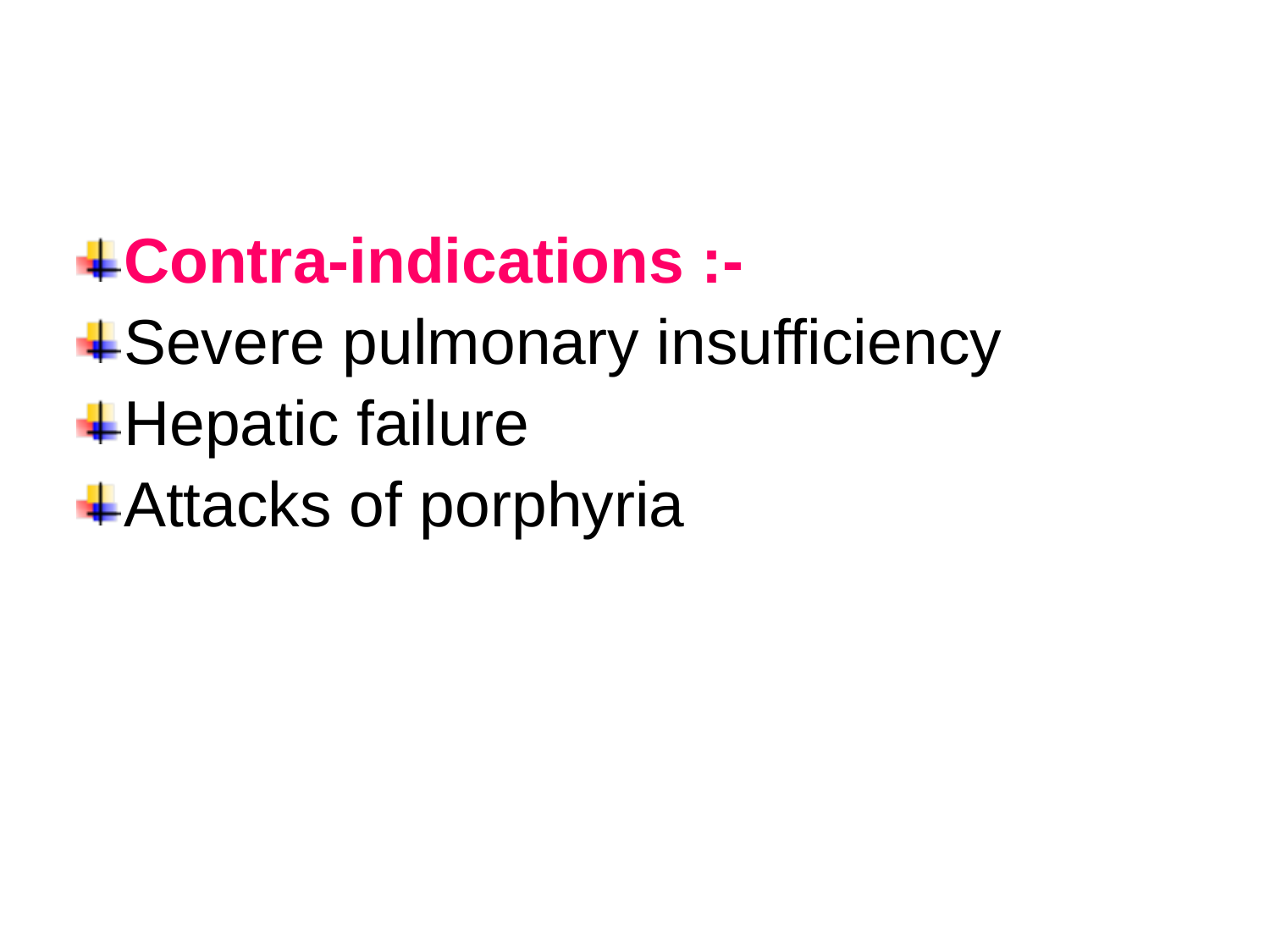

Contra-indications :-
Severe pulmonary insufficiency
Hepatic failure
Attacks of porphyria